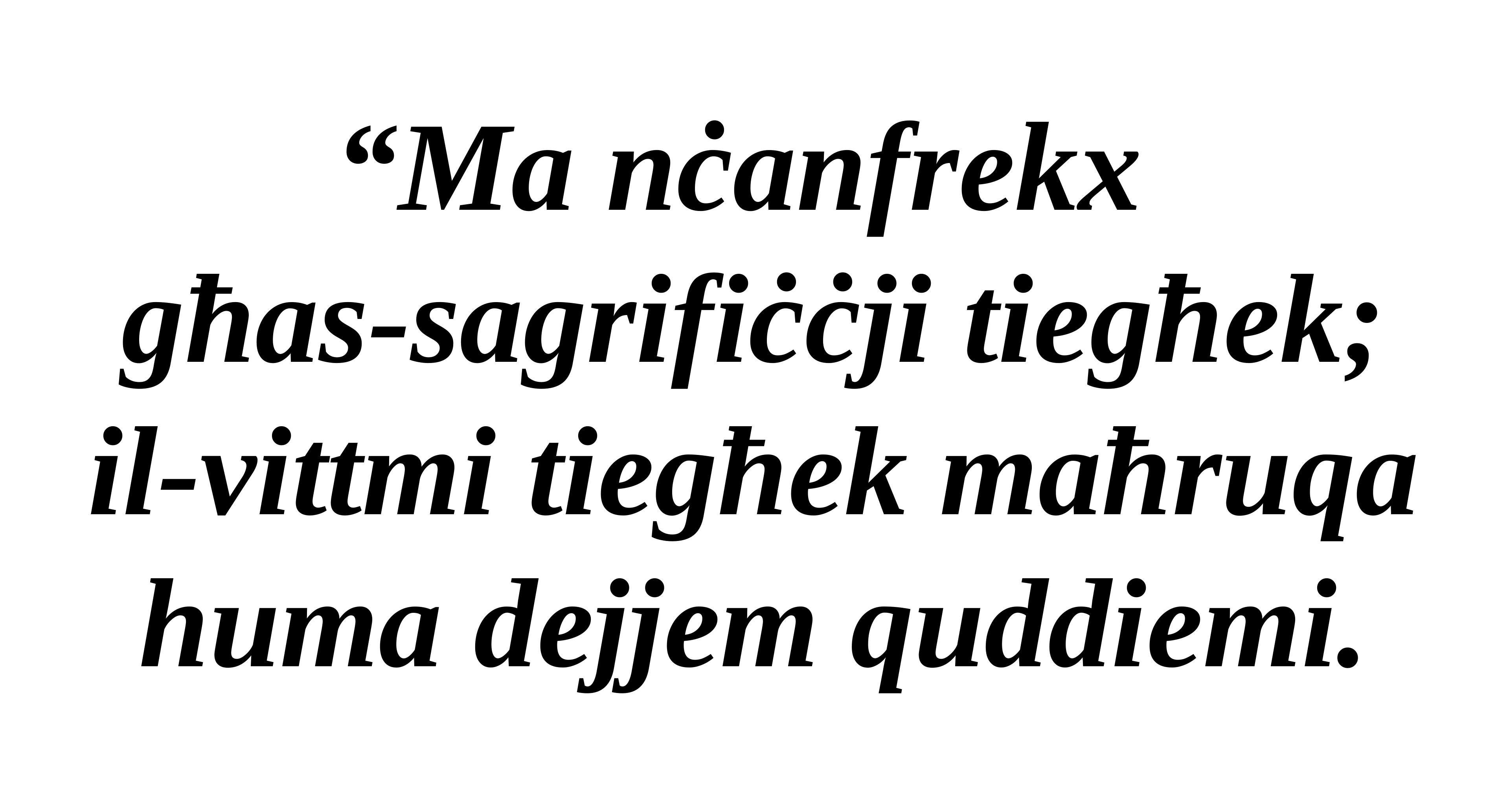

“Ma nċanfrekx
għas-sagrifiċċji tiegħek;
il-vittmi tiegħek maħruqa huma dejjem quddiemi.